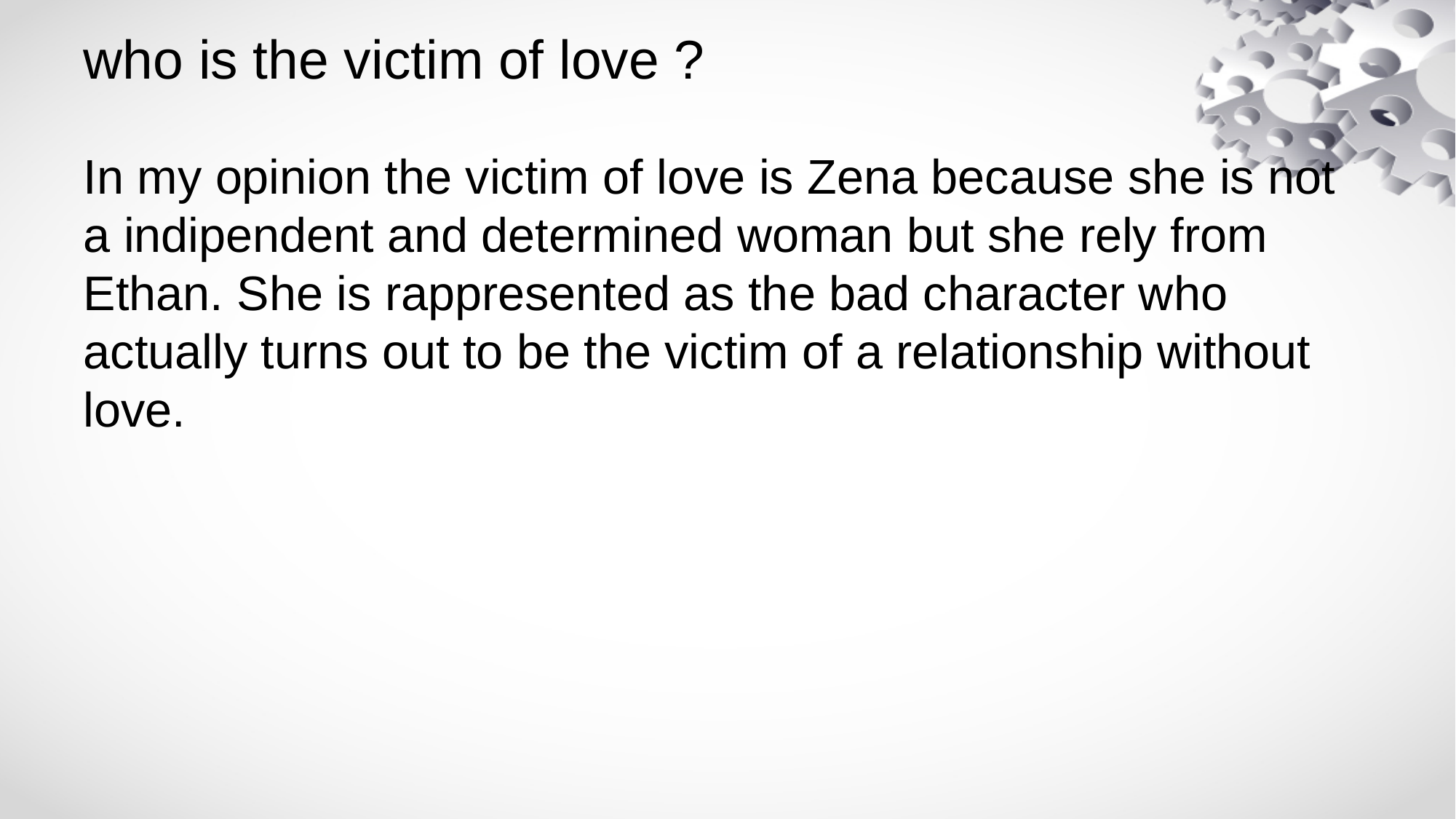

# who is the victim of love ?
In my opinion the victim of love is Zena because she is not a indipendent and determined woman but she rely from Ethan. She is rappresented as the bad character who actually turns out to be the victim of a relationship without love.